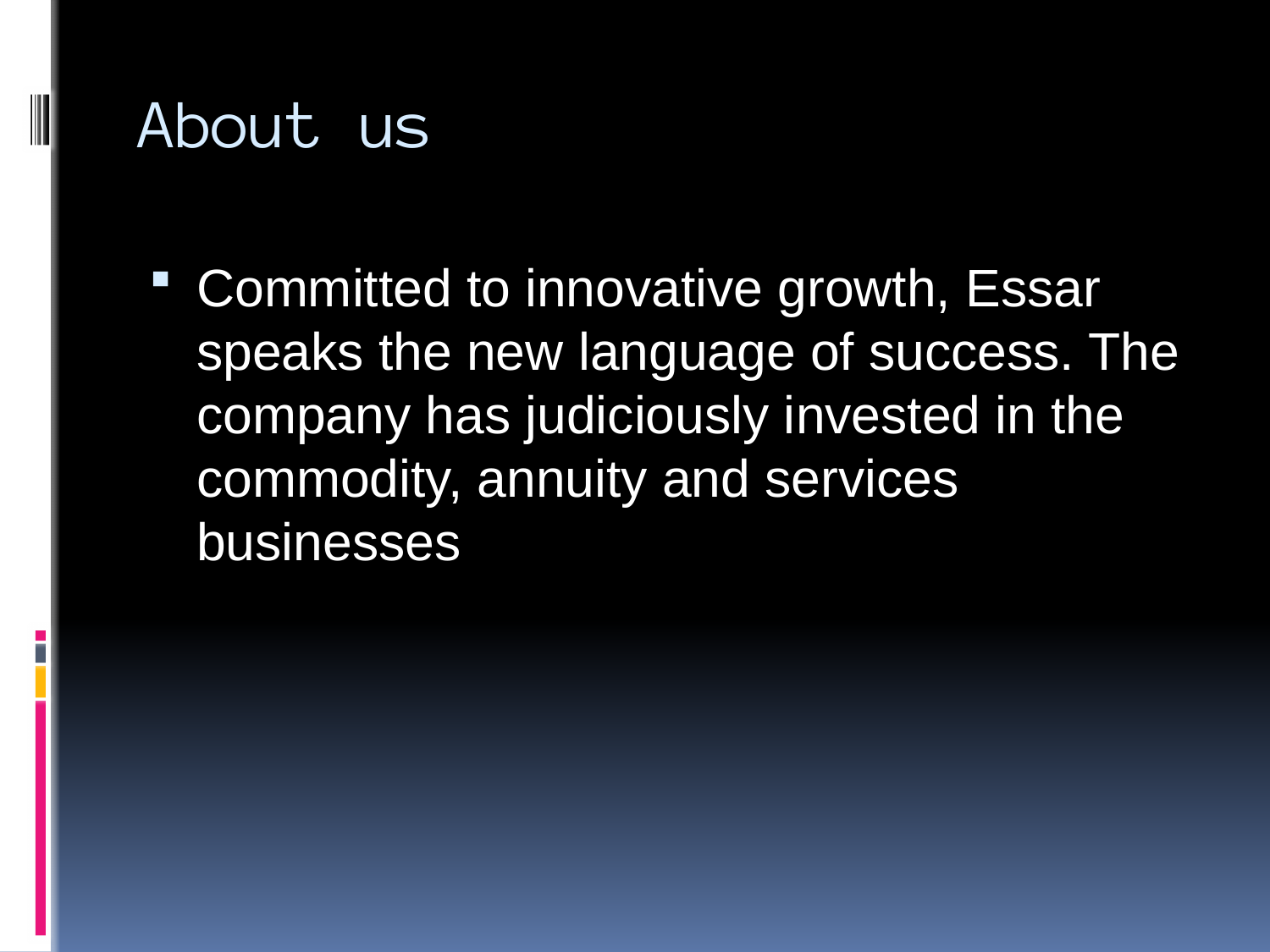

# About us
Committed to innovative growth, Essar speaks the new language of success. The company has judiciously invested in the commodity, annuity and services businesses